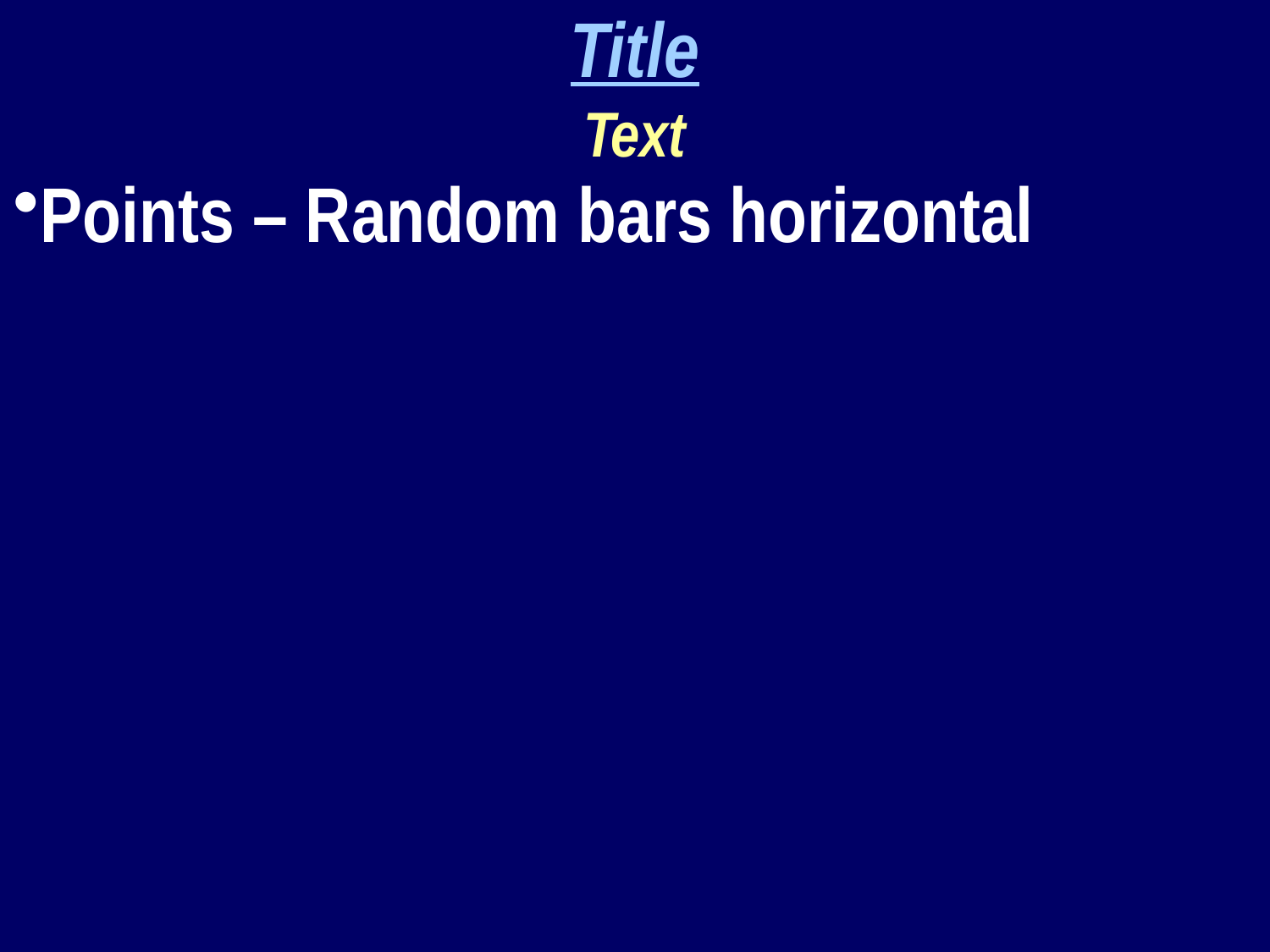

Title
Text
Points – Random bars horizontal